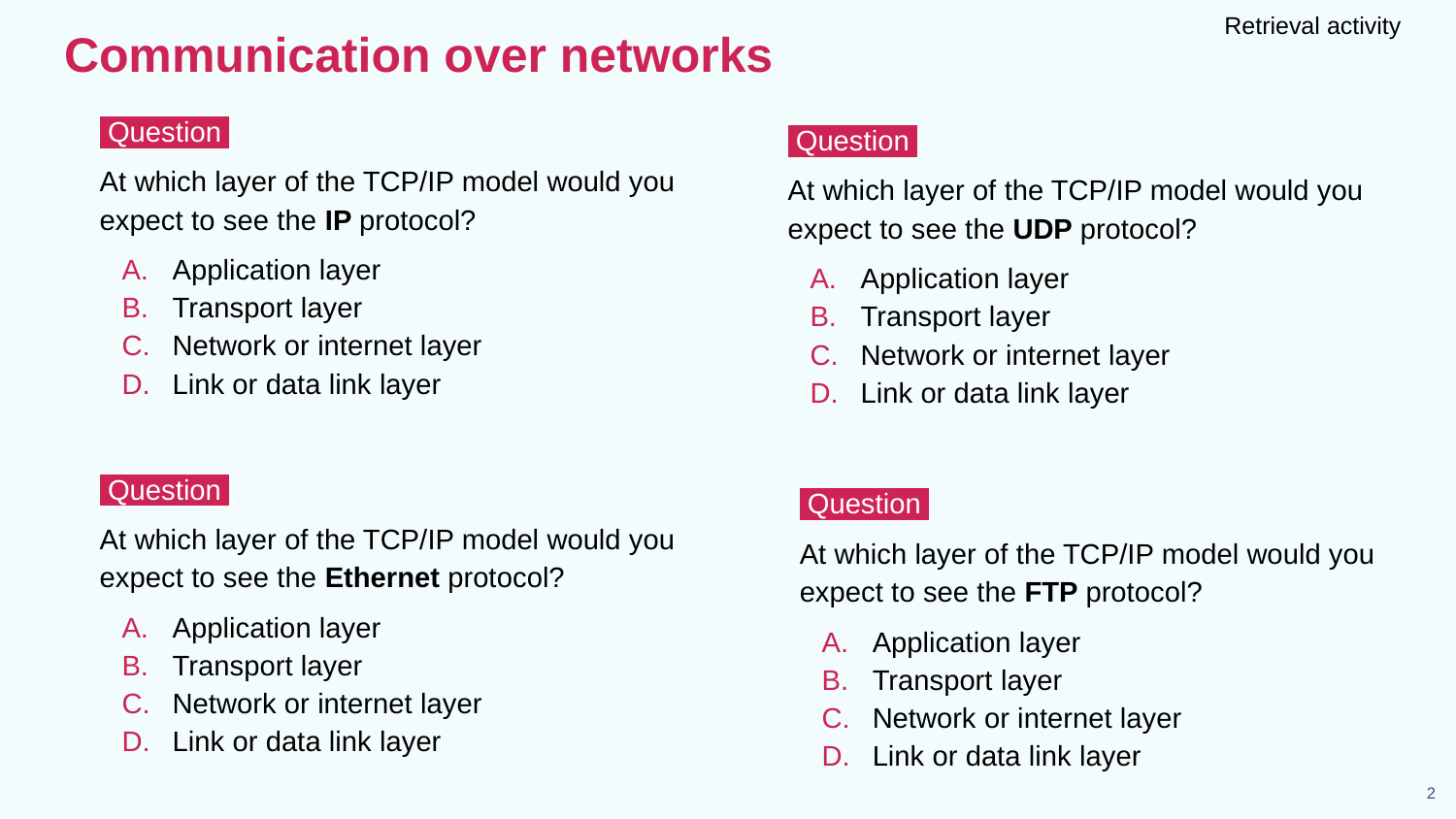

Retrieval activity
# Communication over networks
 Question .
At which layer of the TCP/IP model would you expect to see the IP protocol?
Application layer
Transport layer
Network or internet layer
Link or data link layer
 Question .
At which layer of the TCP/IP model would you expect to see the UDP protocol?
Application layer
Transport layer
Network or internet layer
Link or data link layer

 Question .
At which layer of the TCP/IP model would you expect to see the Ethernet protocol?
Application layer
Transport layer
Network or internet layer
Link or data link layer
 Question .
At which layer of the TCP/IP model would you expect to see the FTP protocol?
Application layer
Transport layer
Network or internet layer
Link or data link layer
2